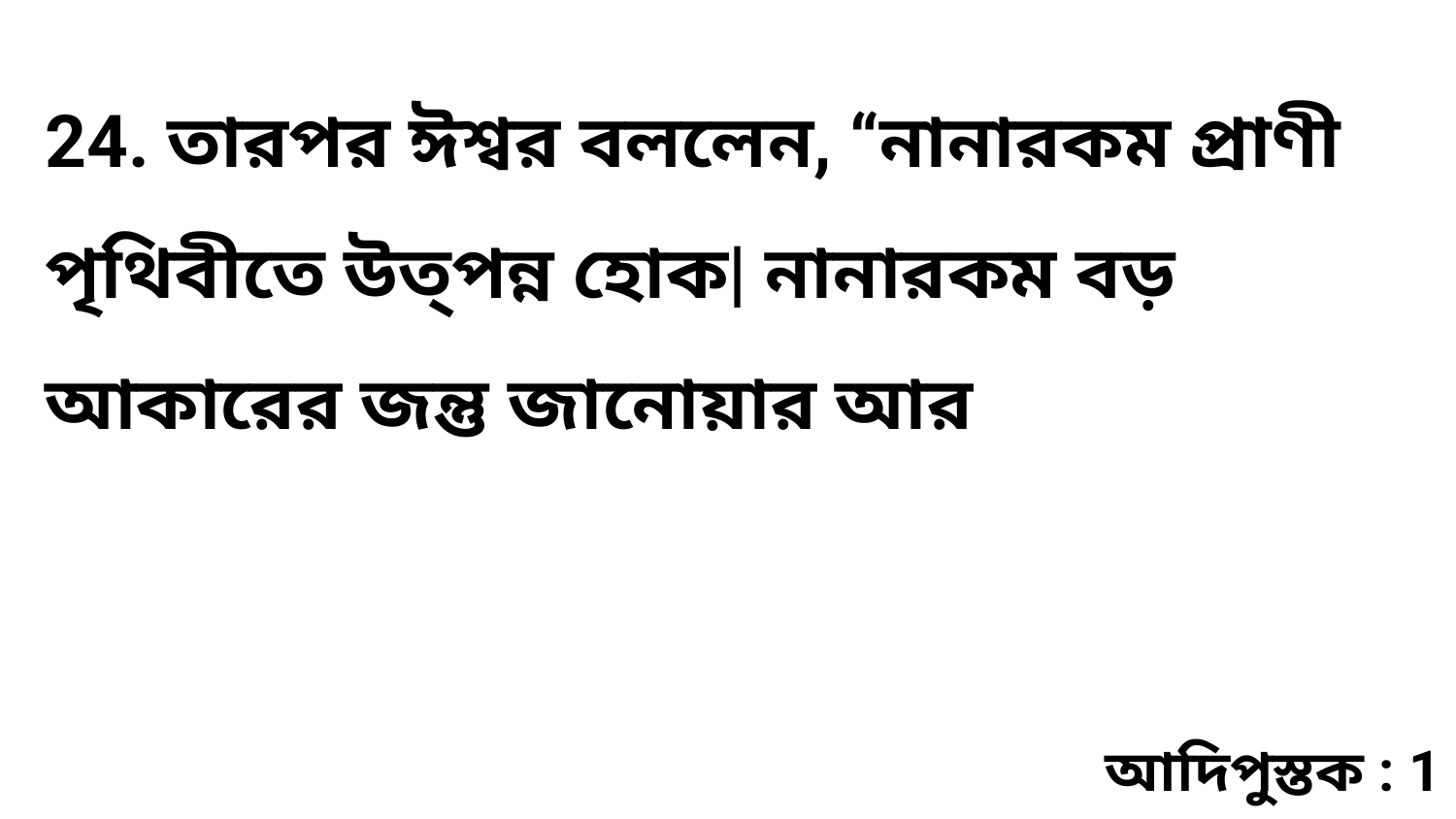

24. তারপর ঈশ্বর বললেন, “নানারকম প্রাণী পৃথিবীতে উত্পন্ন হোক| নানারকম বড় আকারের জন্তু জানোয়ার আর
আদিপুস্তক : 1